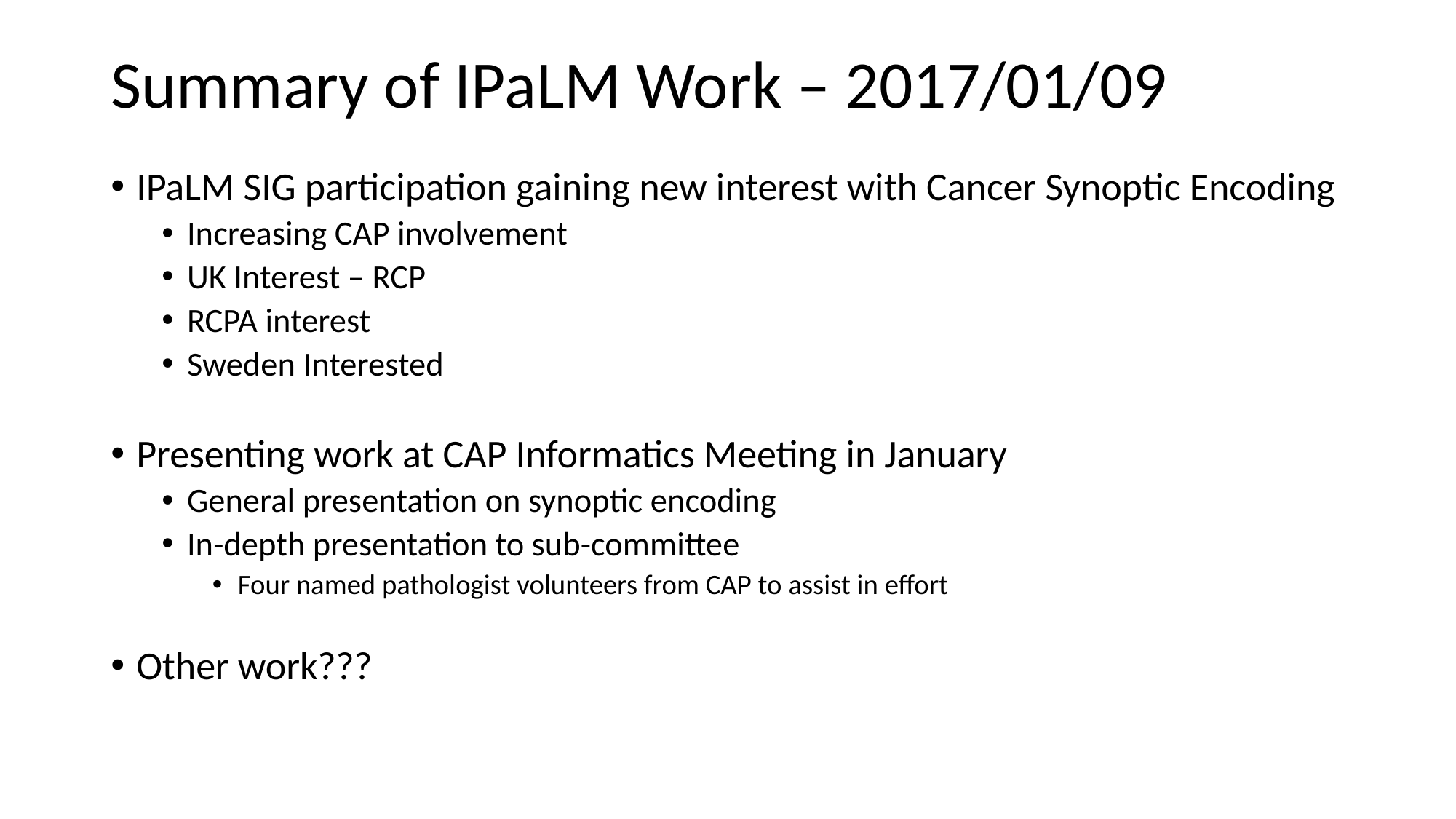

# Summary of IPaLM Work – 2017/01/09
IPaLM SIG participation gaining new interest with Cancer Synoptic Encoding
Increasing CAP involvement
UK Interest – RCP
RCPA interest
Sweden Interested
Presenting work at CAP Informatics Meeting in January
General presentation on synoptic encoding
In-depth presentation to sub-committee
Four named pathologist volunteers from CAP to assist in effort
Other work???